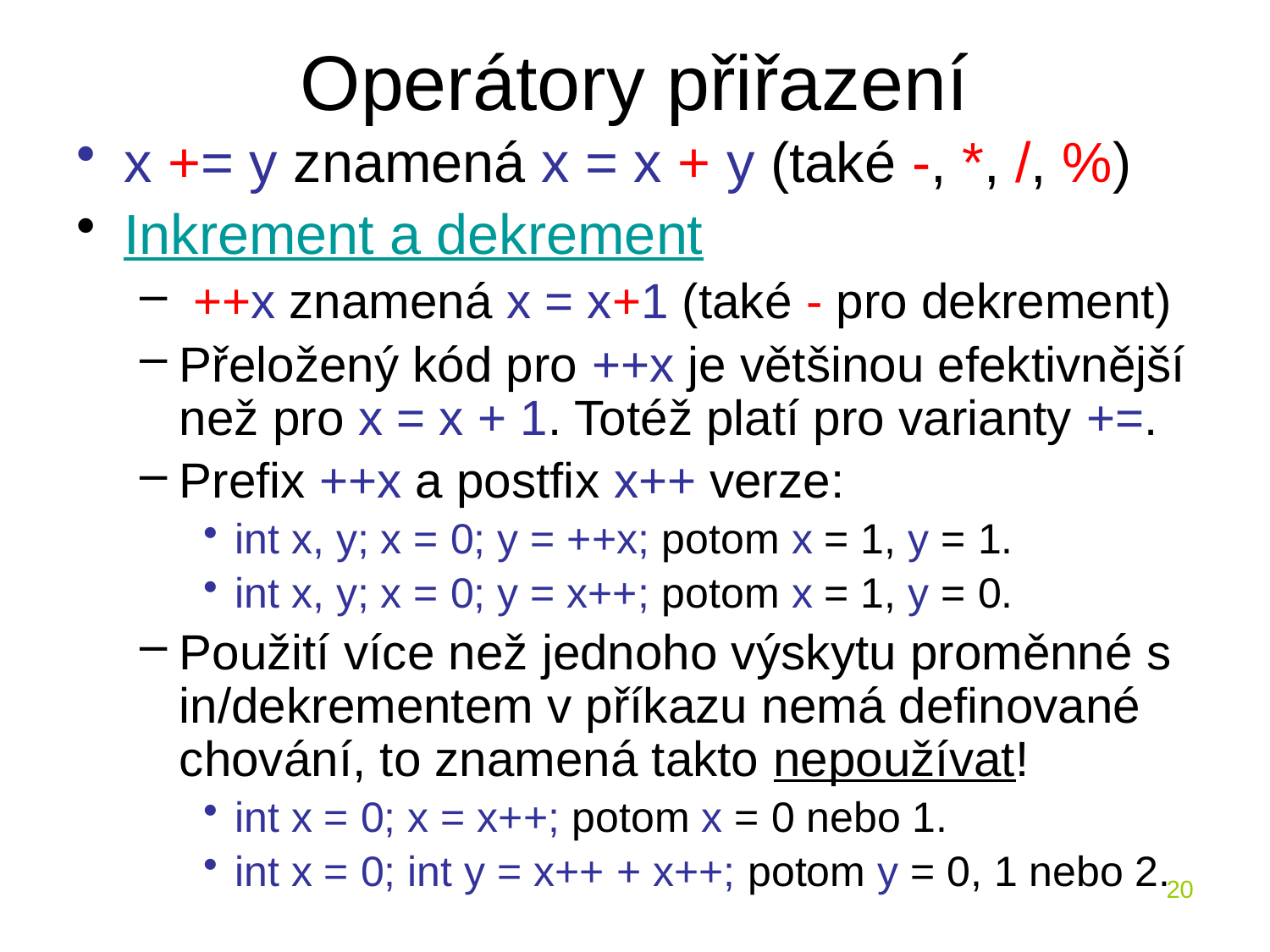

# Operátory přiřazení
x += y znamená x = x + y (také -, *, /, %)
Inkrement a dekrement
 ++x znamená x = x+1 (také - pro dekrement)
Přeložený kód pro ++x je většinou efektivnější než pro x = x + 1. Totéž platí pro varianty +=.
Prefix ++x a postfix x++ verze:
int x, y; x = 0; y = ++x; potom x = 1, y = 1.
int x, y; x = 0; y = x++; potom x = 1, y = 0.
Použití více než jednoho výskytu proměnné s in/dekrementem v příkazu nemá definované chování, to znamená takto nepoužívat!
int x = 0; x = x++; potom x = 0 nebo 1.
int x = 0; int y = x++ + x++; potom y = 0, 1 nebo 2.
20